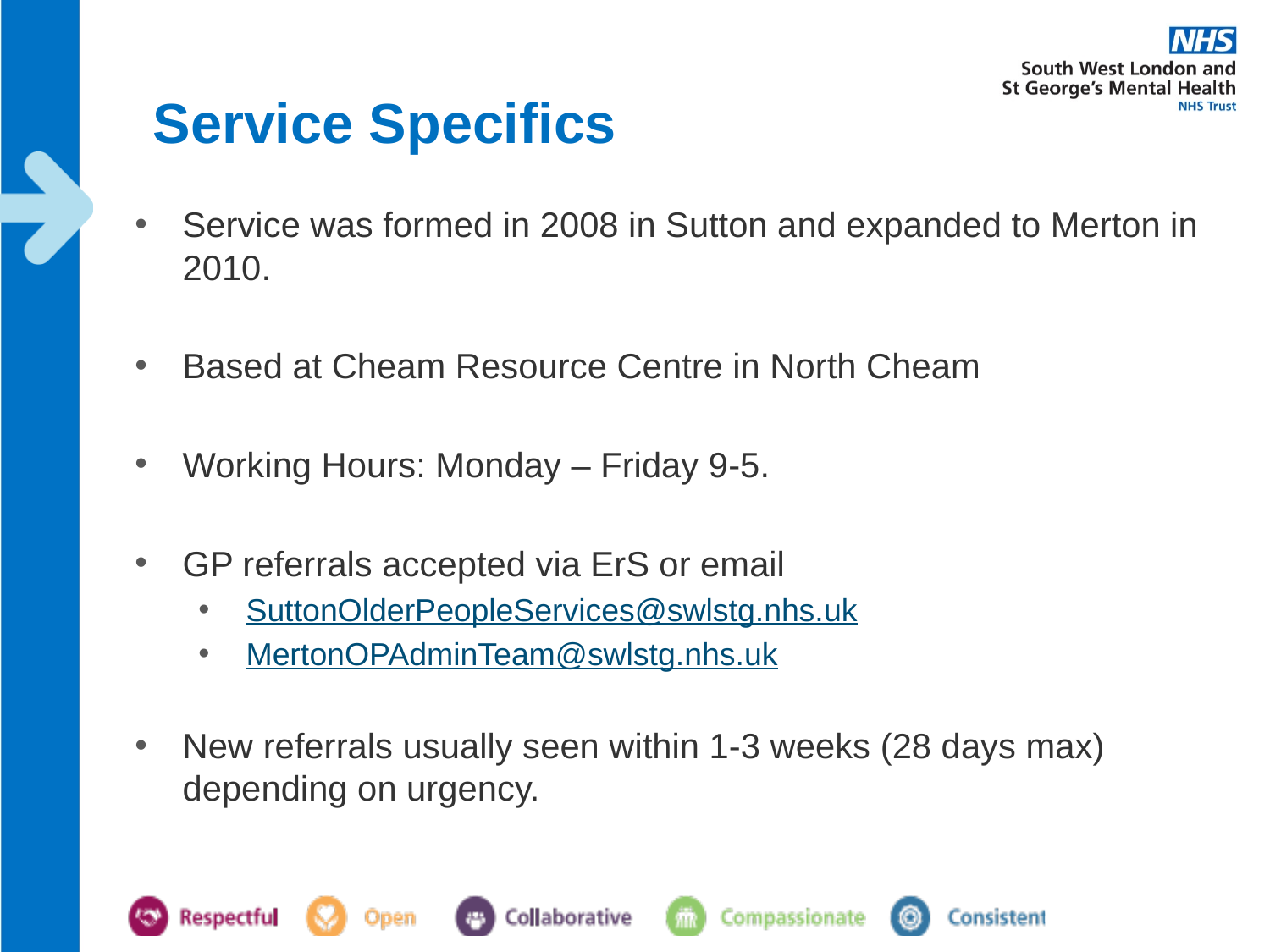

# Service Specifics
Service was formed in 2008 in Sutton and expanded to Merton in 2010.

Based at Cheam Resource Centre in North Cheam

Working Hours: Monday – Friday 9-5.

GP referrals accepted via ErS or email
SuttonOlderPeopleServices@swlstg.nhs.uk
MertonOPAdminTeam@swlstg.nhs.uk

New referrals usually seen within 1-3 weeks (28 days max) depending on urgency.